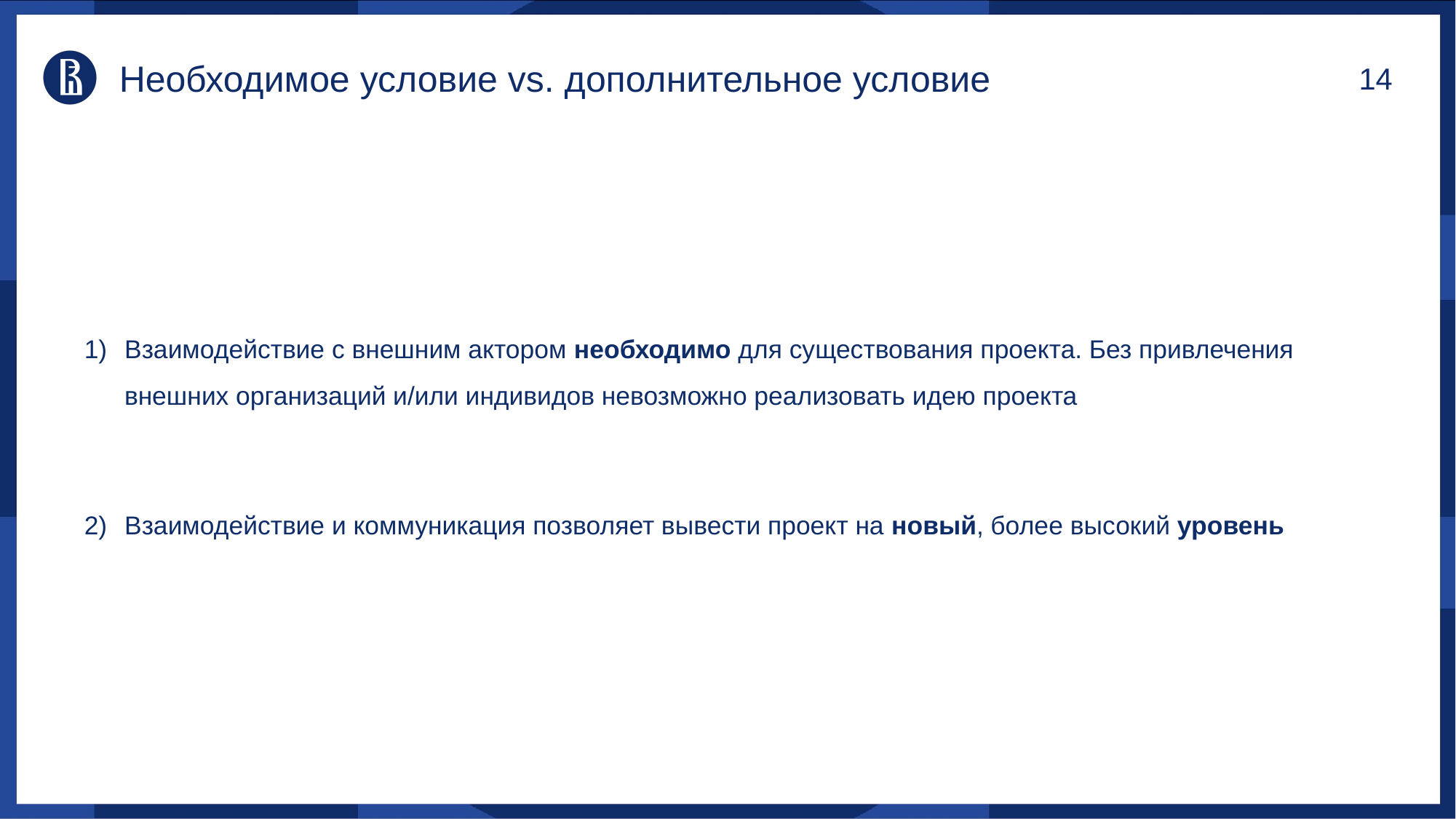

# Необходимое условие vs. дополнительное условие

Взаимодействие с внешним актором необходимо для существования проекта. Без привлечения внешних организаций и/или индивидов невозможно реализовать идею проекта

Взаимодействие и коммуникация позволяет вывести проект на новый, более высокий уровень